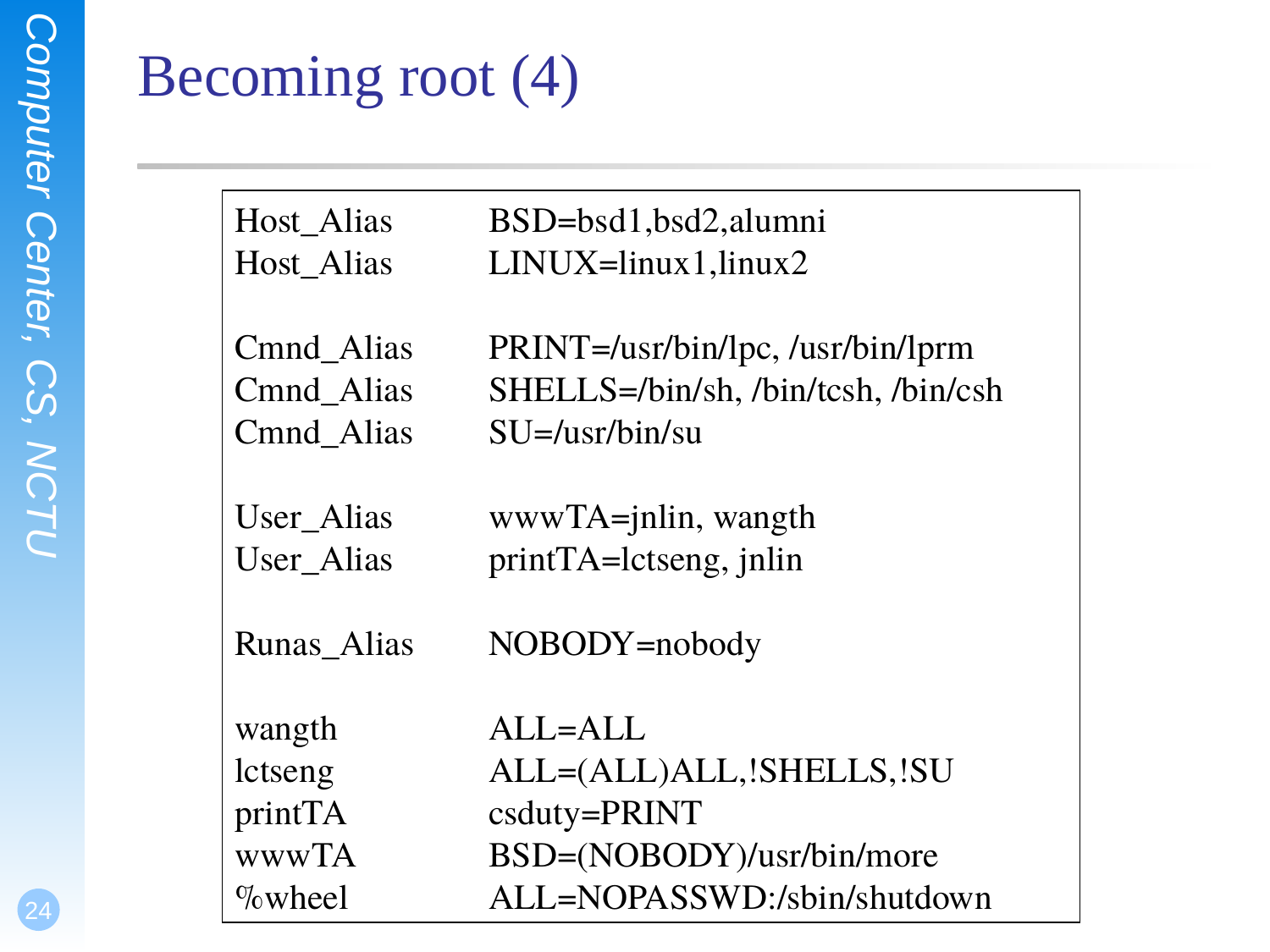

# Becoming root (4)
Host_Alias	BSD=bsd1,bsd2,alumni
Host_Alias	LINUX=linux1,linux2

Cmnd_Alias	PRINT=/usr/bin/lpc, /usr/bin/lprm
Cmnd_Alias	SHELLS=/bin/sh, /bin/tcsh, /bin/csh
Cmnd_Alias	SU=/usr/bin/su

User_Alias	wwwTA=jnlin, wangth
User_Alias	printTA=lctseng, jnlin

Runas_Alias	NOBODY=nobody

wangth		ALL=ALL
lctseng		ALL=(ALL)ALL,!SHELLS,!SU
printTA		csduty=PRINT
wwwTA		BSD=(NOBODY)/usr/bin/more
%wheel		ALL=NOPASSWD:/sbin/shutdown